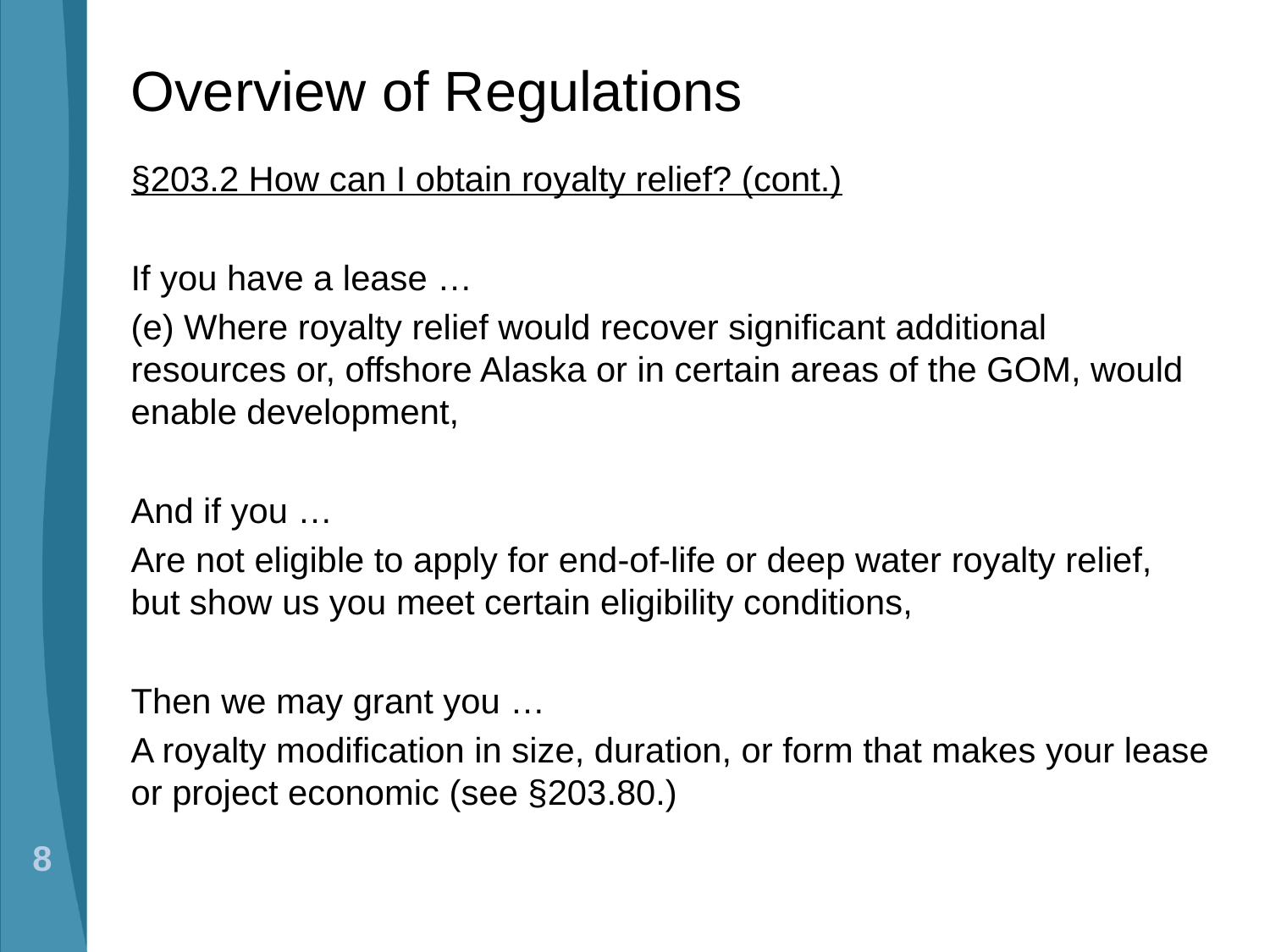

# Overview of Regulations
§203.2 How can I obtain royalty relief? (cont.)

If you have a lease …
(e) Where royalty relief would recover significant additional resources or, offshore Alaska or in certain areas of the GOM, would enable development,

And if you …
Are not eligible to apply for end-of-life or deep water royalty relief, but show us you meet certain eligibility conditions,

Then we may grant you …
A royalty modification in size, duration, or form that makes your lease or project economic (see §203.80.)

8